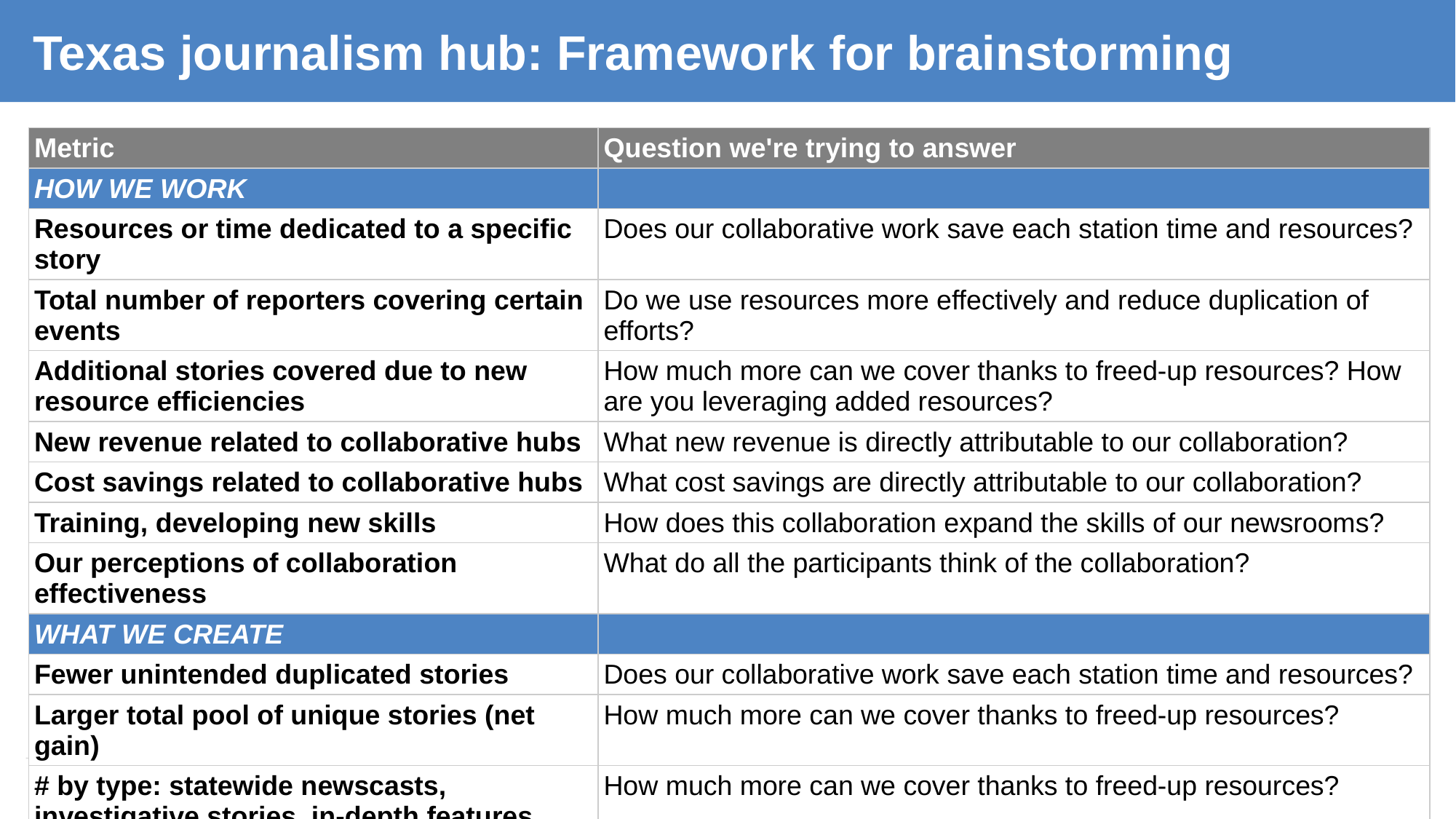

Texas journalism hub: Framework for brainstorming

| Metric | Question we're trying to answer |
| --- | --- |
| HOW WE WORK |  |
| Resources or time dedicated to a specific story | Does our collaborative work save each station time and resources? |
| Total number of reporters covering certain events | Do we use resources more effectively and reduce duplication of efforts? |
| Additional stories covered due to new resource efficiencies | How much more can we cover thanks to freed-up resources? How are you leveraging added resources? |
| New revenue related to collaborative hubs | What new revenue is directly attributable to our collaboration? |
| Cost savings related to collaborative hubs | What cost savings are directly attributable to our collaboration? |
| Training, developing new skills | How does this collaboration expand the skills of our newsrooms? |
| Our perceptions of collaboration effectiveness | What do all the participants think of the collaboration? |
| WHAT WE CREATE |  |
| Fewer unintended duplicated stories | Does our collaborative work save each station time and resources? |
| Larger total pool of unique stories (net gain) | How much more can we cover thanks to freed-up resources? |
| # by type: statewide newscasts, investigative stories, in-depth features, cut-and-copies, cut-downs (1-min versions), digital stories | How much more can we cover thanks to freed-up resources? |
| # of stories that include tape from other stations | How much more can we cover thanks to freed-up resources? |
| Diversity of voices | Does our collaboration help us better reflect all of America in our stories? |
| # local stories per hour of drive time |  |
| # of times hub stories used (broadcast & digital) on station platforms | Is our collaborative work getting enough exposure? |
| # of times hub stories used (broadcast & digital) on NPR platforms | Is our collaborative work getting enough exposure? |
| # of times hub stories used/promoted (broadcast & digital) on social media | Is our collaborative work getting enough exposure? |
| % of on-air programming coming from hub | Is our collaborative work getting enough exposure? |
| Our perceptions of hub content as timely, relevant, matching high standards | What do all the participants think of the content produced? |
| WHO WE SERVE |  |
| Broadcast cume | Does our collaborative work grow on-air audience for participating stations? |
| Broadcast AQH | Does our collaborative work grow on-air listening for participating stations? |
| Broadcast audience demographics | Does our collaborative work reach more diverse or underserved audiences (ethnicity, age, locations)? |
| Total exposures to hub stories | How many times is our collaborative work being heard and/or read across platforms? |
| Total website users | Does our collaborative work grow website audience for participating stations? |
| Total app users | Does our collaborative work grow app audience for participating stations? |
| New website users who begin on hub stories | Does our collaborative audience bring in first-time site visitors? |
| Digital pageviews and plays per hub story | How many views and plays do hub stories receive compared to other stories? |
| NPR One average completion rate and love rate | Are collaborative stories at least as engaging as other stories on NPR One? |
| Facebook reach and engagements per hub story | Do collaborative stories drive audience engagement on Facebook? |
| Audience satisfaction with content | What does our audience think of us and does that change over time? |
| Media mentions of hub stories | Do collaborative stories get more media coverage/citations than the average? |
| Media mentions about the hub itself | Does the hub itself generate coverage? |
| Policy/legislation impacts of our stories | Does our collaborative coverage lead to policy change? |
| Awards | Do collaborative stories result in new awards? |